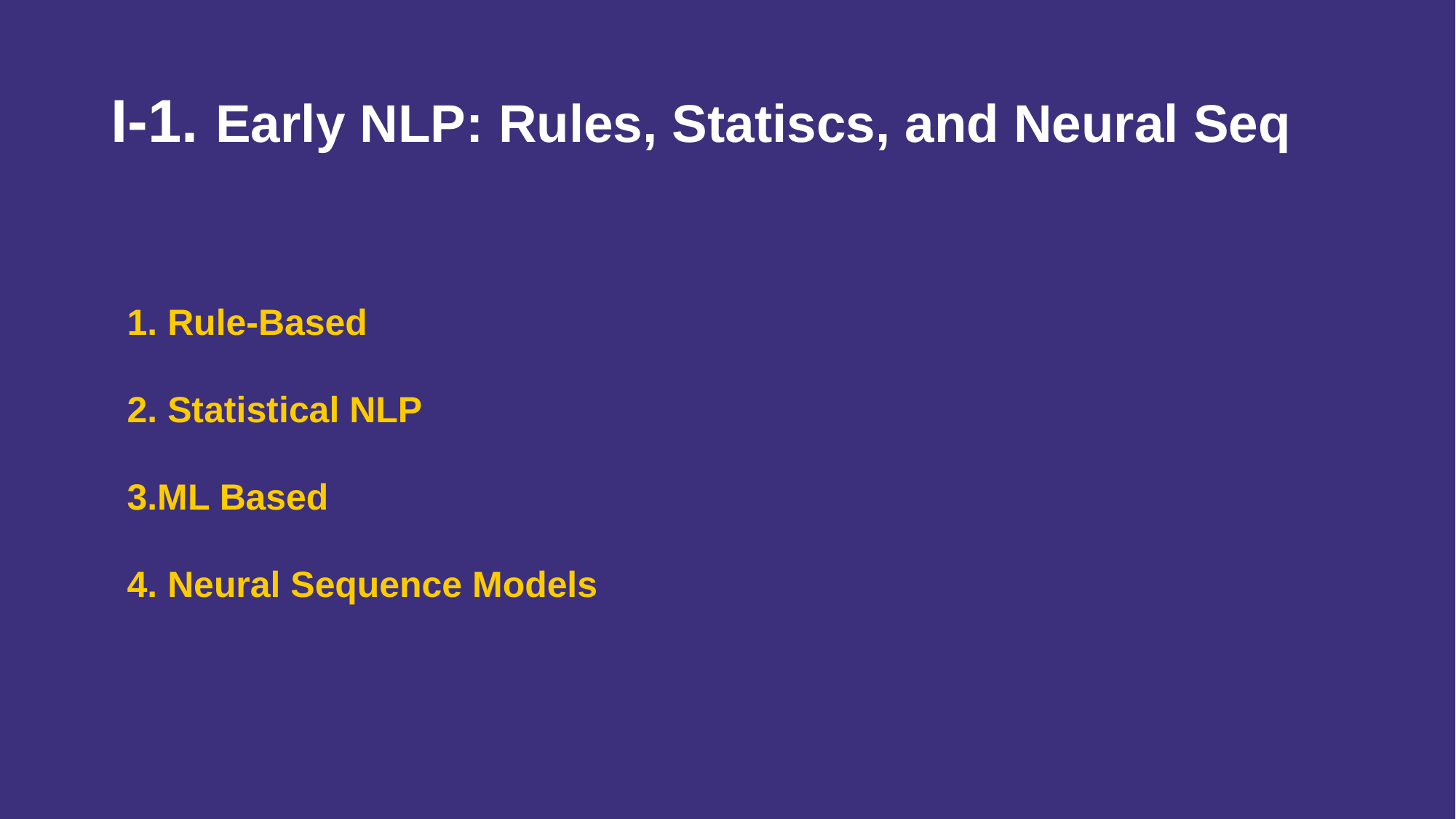

# I-1. Early NLP: Rules, Statiscs, and Neural Seq

1. Rule-Based

2. Statistical NLP

3.ML Based

4. Neural Sequence Models